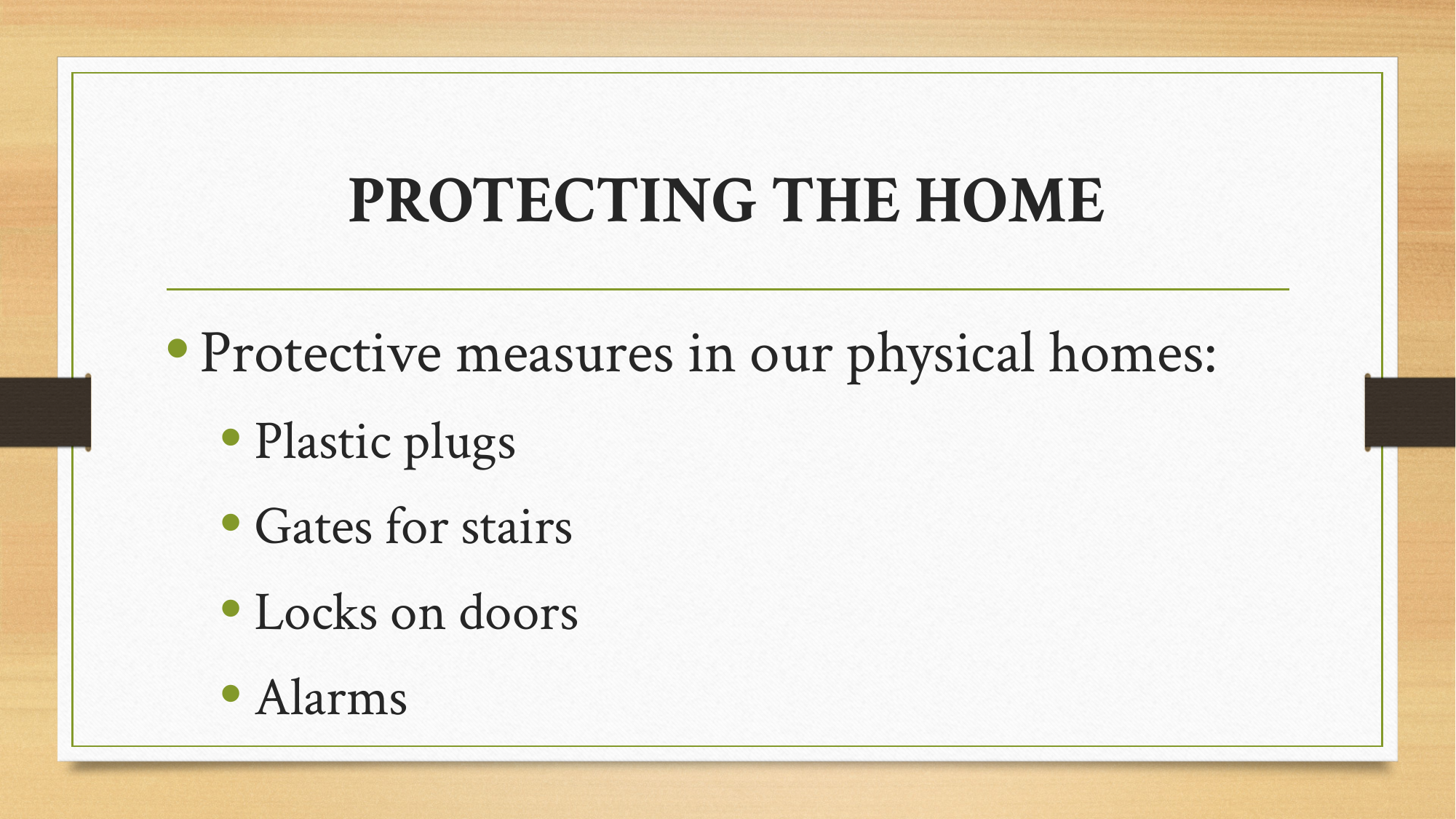

# PROTECTING THE HOME
Protective measures in our physical homes:
Plastic plugs
Gates for stairs
Locks on doors
Alarms